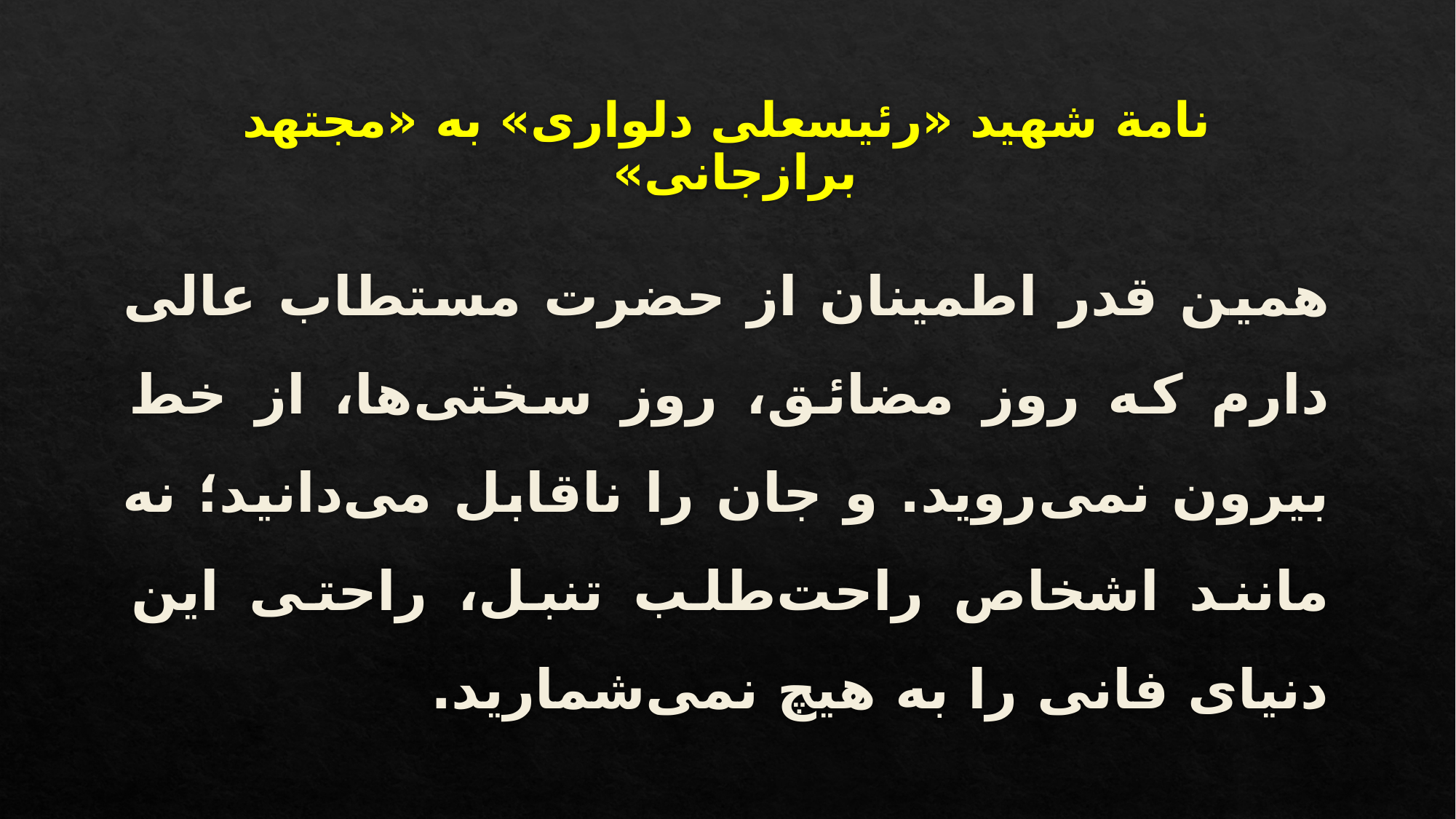

# نامة شهید «رئیسعلی دلواری» به «مجتهد برازجانی»
همین قدر اطمینان از حضرت مستطاب عالی دارم که روز مضائق، روز سختی‌ها، از خط بیرون نمی‌روید. و جان را ناقابل می‌دانید؛ نه مانند اشخاص راحت‌طلب تنبل، راحتی این دنیای فانی را به هیچ نمی‌شمارید.